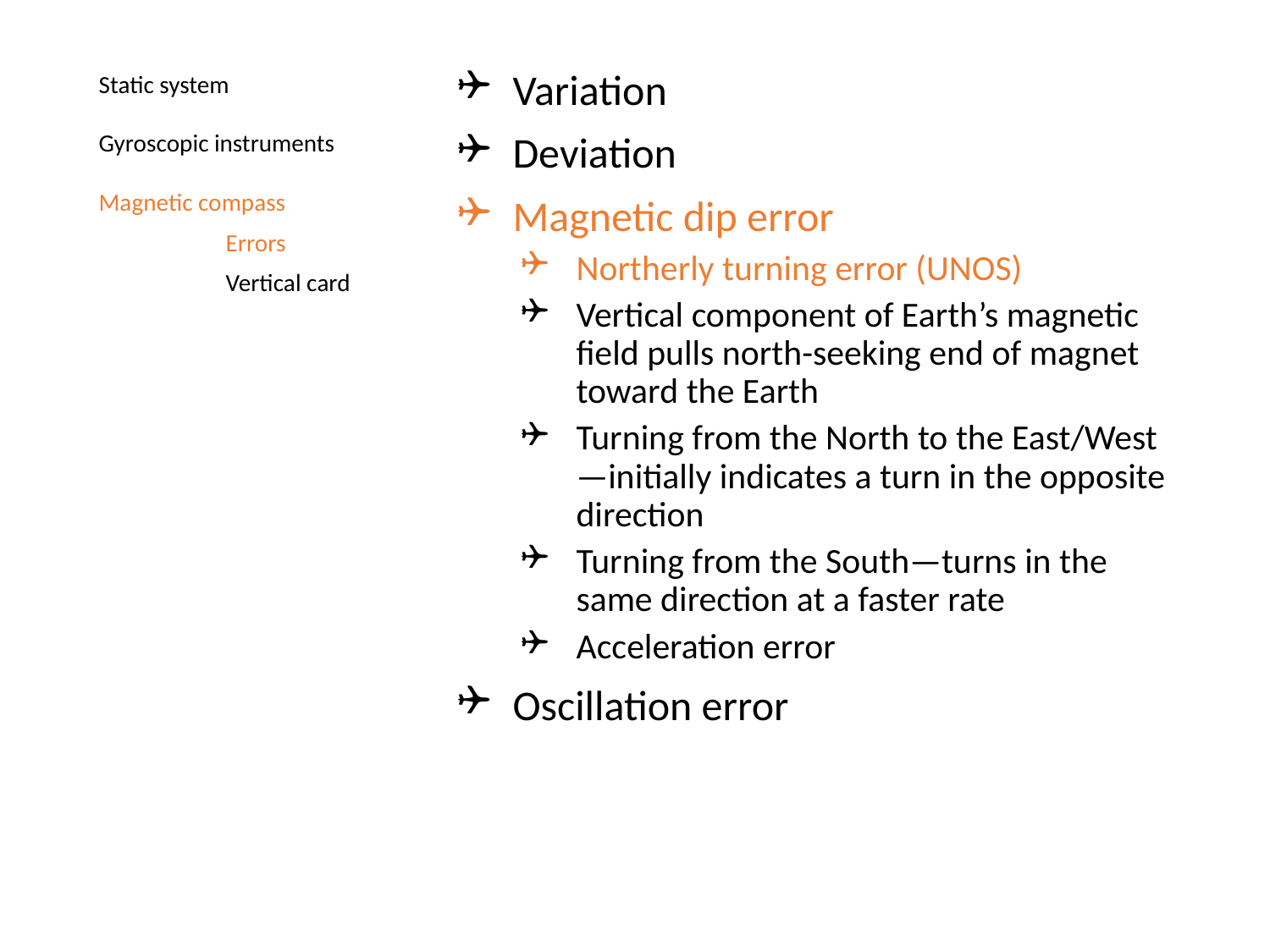

Static system
Gyroscopic instruments
Magnetic compass
	Errors
	Vertical card

Variation
Deviation
Magnetic dip error
Northerly turning error (UNOS)
Vertical component of Earth’s magnetic field pulls north-seeking end of magnet toward the Earth
Turning from the North to the East/West—initially indicates a turn in the opposite direction
Turning from the South—turns in the same direction at a faster rate
Acceleration error
Oscillation error